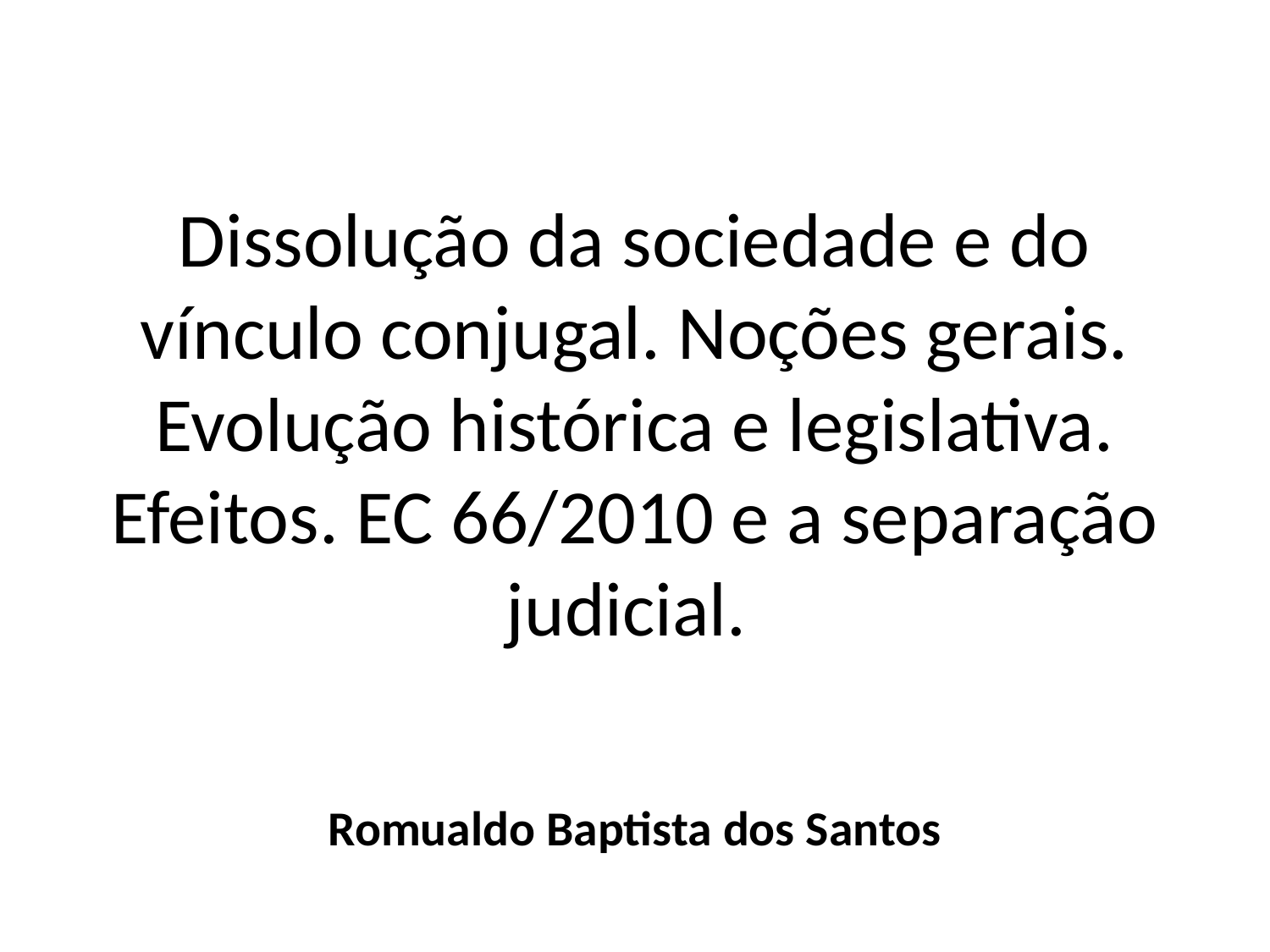

Dissolução da sociedade e do vínculo conjugal. Noções gerais. Evolução histórica e legislativa. Efeitos. EC 66/2010 e a separação judicial.

Romualdo Baptista dos Santos